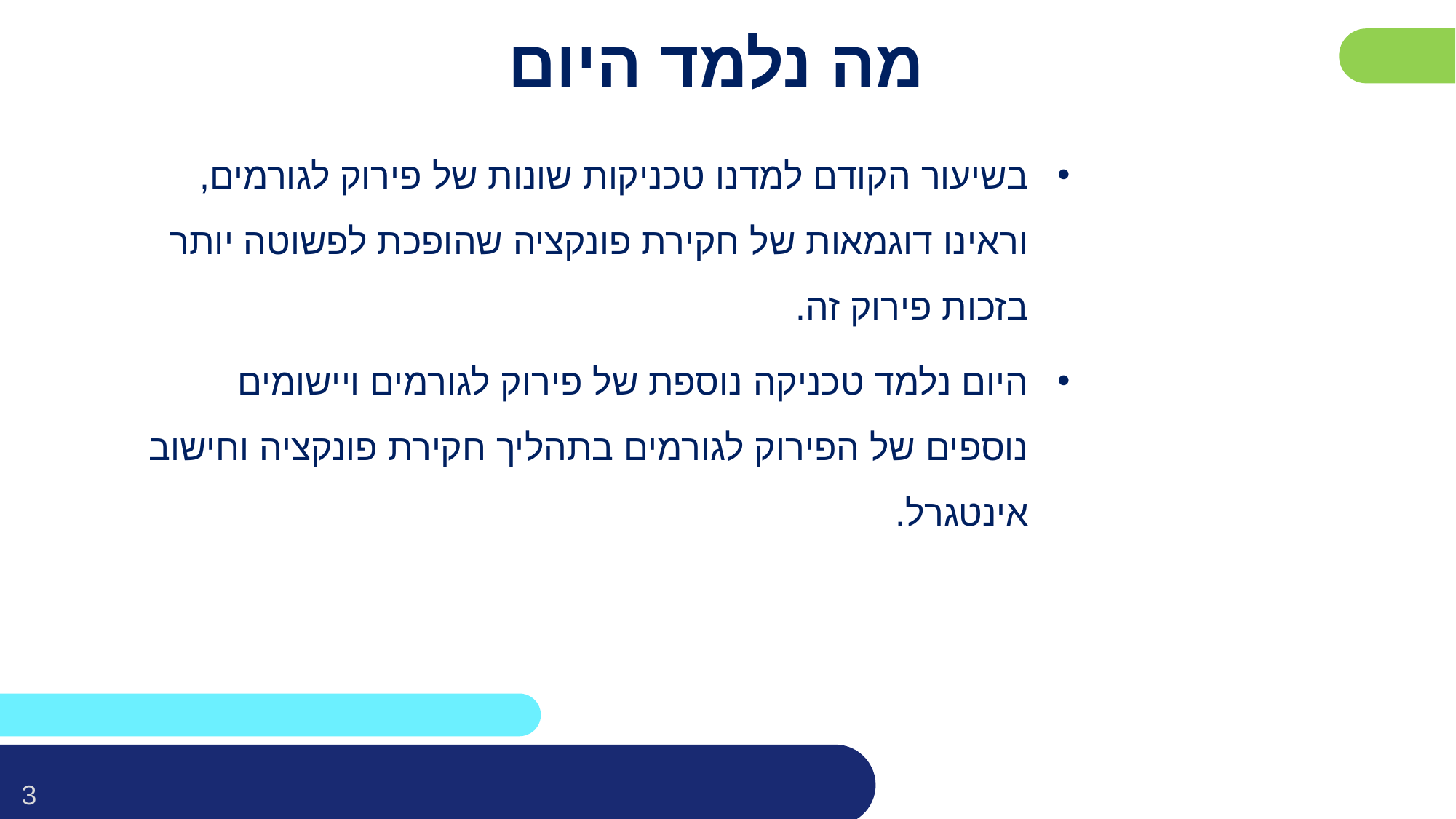

פרטו בשקופית זו את נושאי הלימוד של השיעור
# מה נלמד היום
בשיעור הקודם למדנו טכניקות שונות של פירוק לגורמים,   וראינו דוגמאות של חקירת פונקציה שהופכת לפשוטה יותר בזכות פירוק זה.
היום נלמד טכניקה נוספת של פירוק לגורמים ויישומים נוספים של הפירוק לגורמים בתהליך חקירת פונקציה וחישוב אינטגרל.